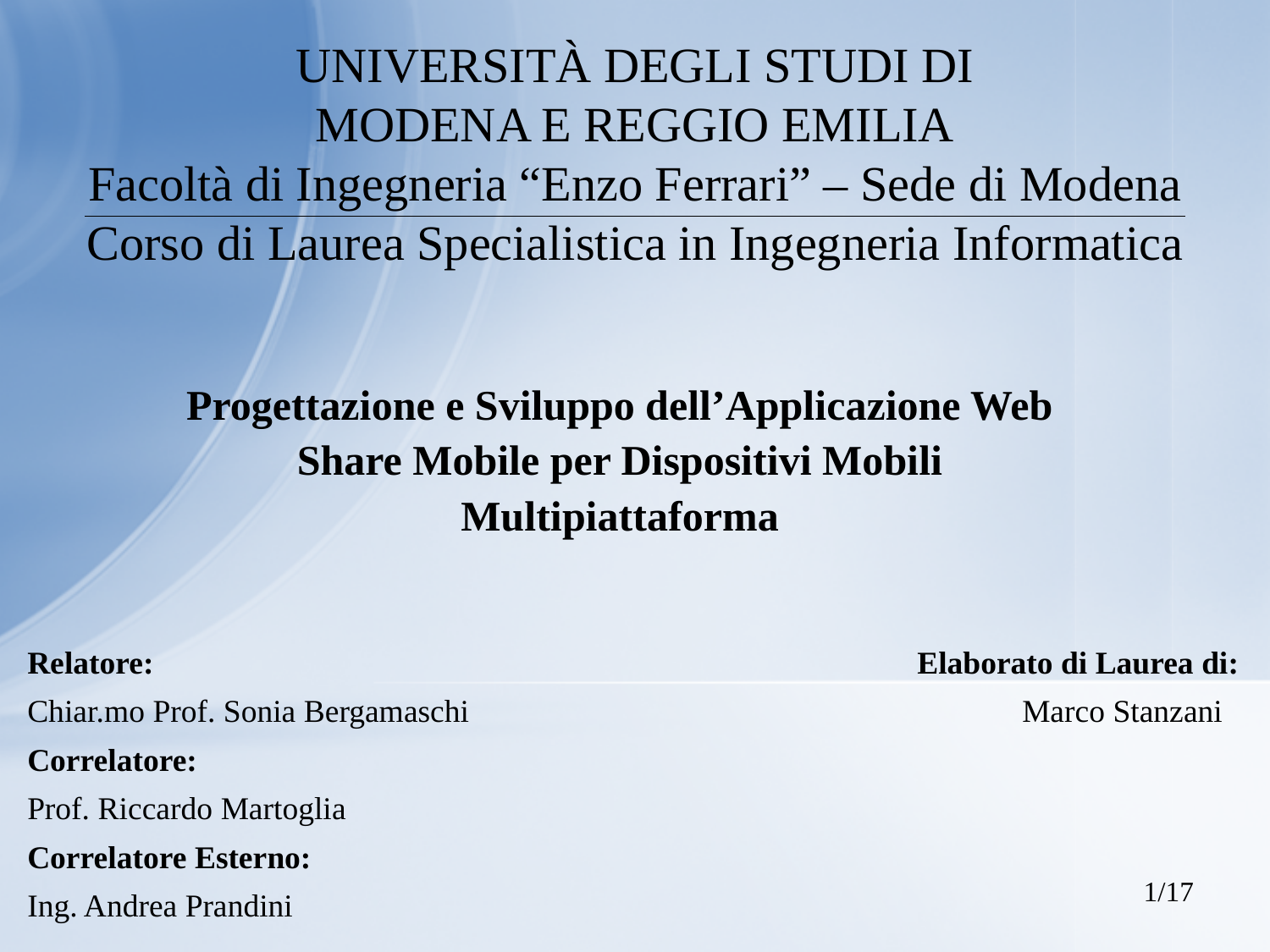

# UNIVERSITÀ DEGLI STUDI DI MODENA E REGGIO EMILIA Facoltà di Ingegneria “Enzo Ferrari” – Sede di Modena Corso di Laurea Specialistica in Ingegneria Informatica
Progettazione e Sviluppo dell’Applicazione Web Share Mobile per Dispositivi Mobili Multipiattaforma
Relatore:
Chiar.mo Prof. Sonia Bergamaschi
Correlatore:
Prof. Riccardo Martoglia
Correlatore Esterno:
Ing. Andrea Prandini
  Elaborato di Laurea di:
Marco Stanzani
1/17